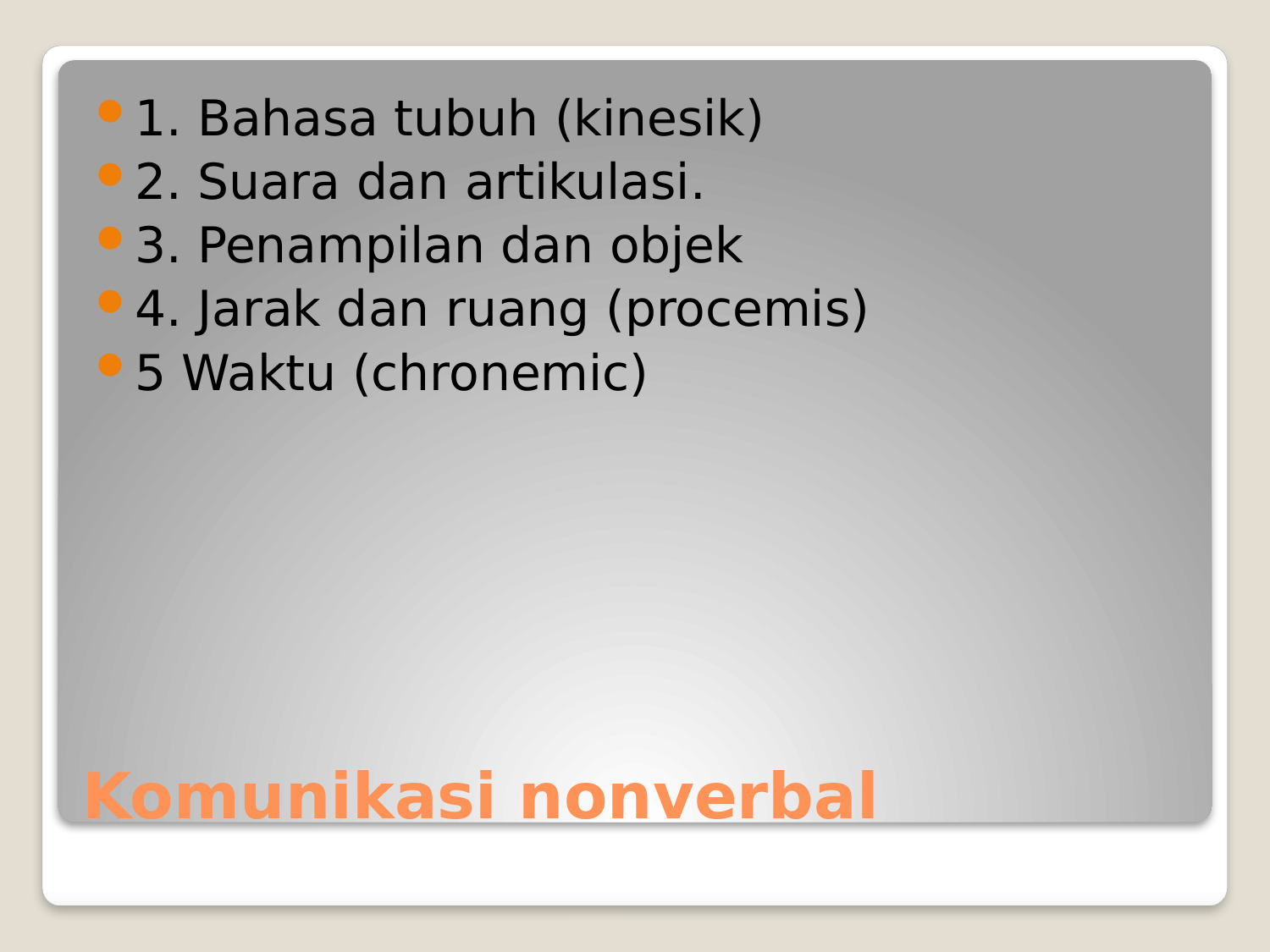

1. Bahasa tubuh (kinesik)
2. Suara dan artikulasi.
3. Penampilan dan objek
4. Jarak dan ruang (procemis)
5 Waktu (chronemic)
# Komunikasi nonverbal